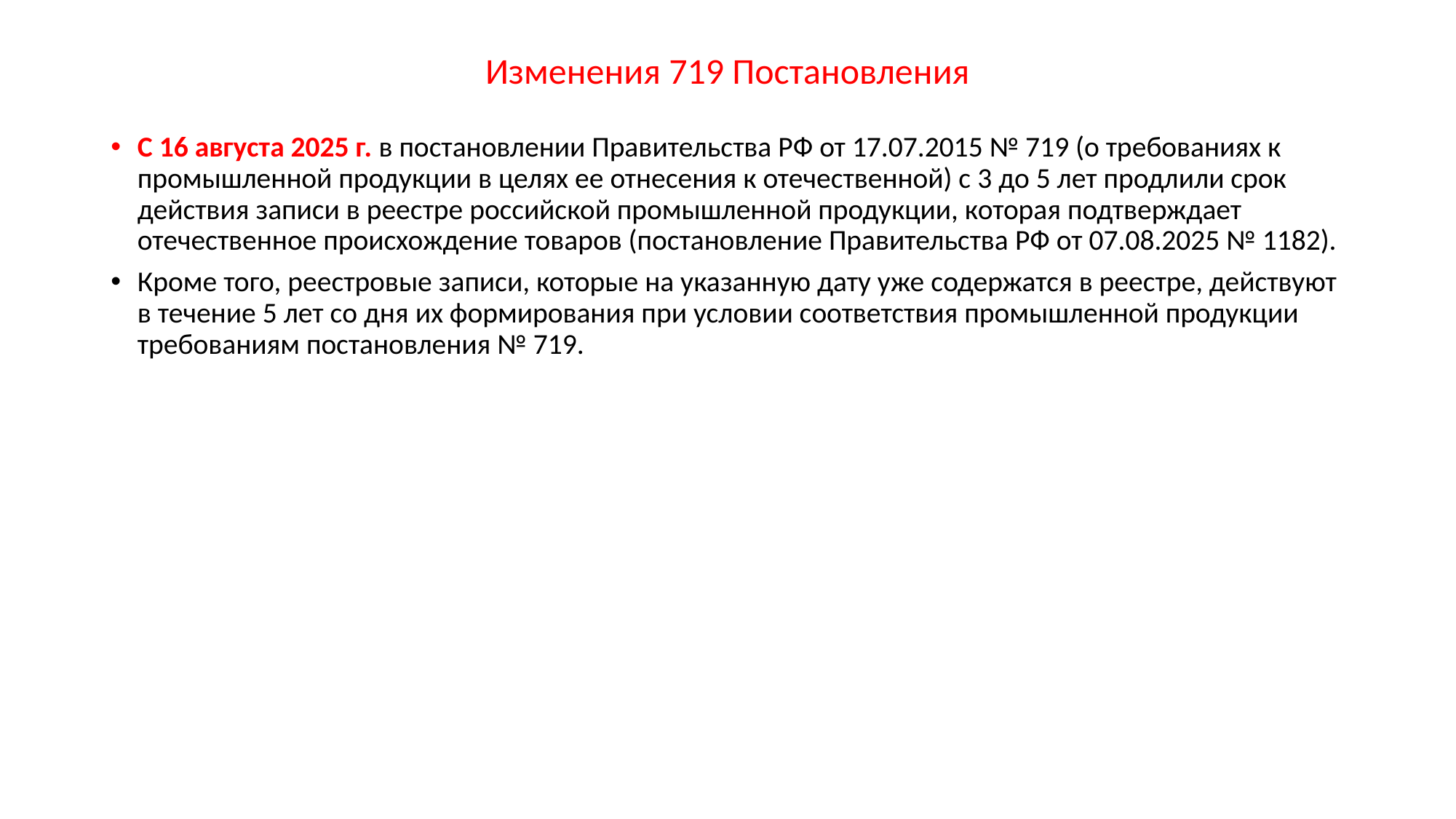

# Изменения 719 Постановления
С 16 августа 2025 г. в постановлении Правительства РФ от 17.07.2015 № 719 (о требованиях к промышленной продукции в целях ее отнесения к отечественной) с 3 до 5 лет продлили срок действия записи в реестре российской промышленной продукции, которая подтверждает отечественное происхождение товаров (постановление Правительства РФ от 07.08.2025 № 1182).
Кроме того, реестровые записи, которые на указанную дату уже содержатся в реестре, действуют в течение 5 лет со дня их формирования при условии соответствия промышленной продукции требованиям постановления № 719.